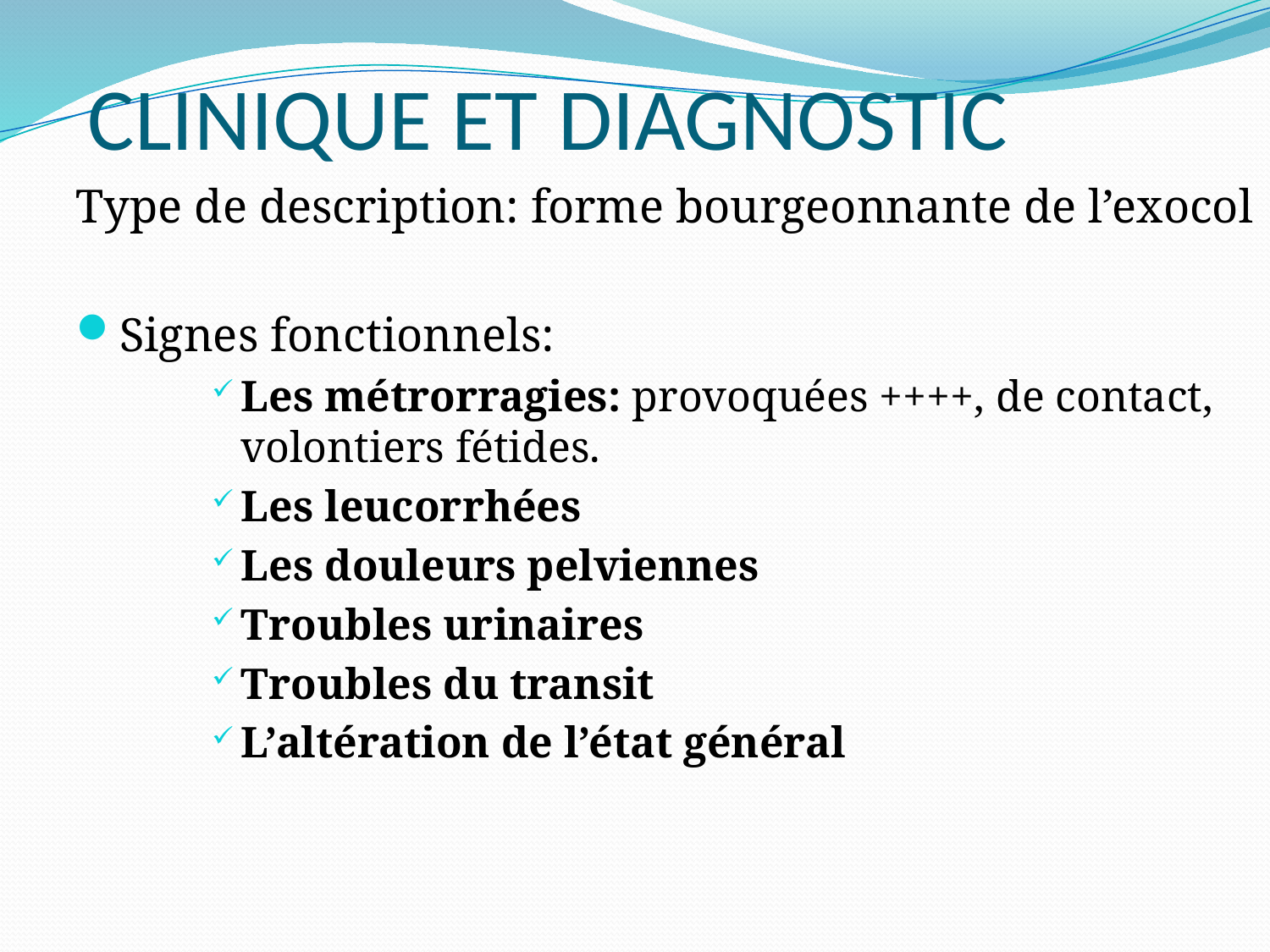

CLINIQUE ET DIAGNOSTIC
Type de description: forme bourgeonnante de l’exocol

Signes fonctionnels:
Les métrorragies: provoquées ++++, de contact, volontiers fétides.
Les leucorrhées
Les douleurs pelviennes
Troubles urinaires
Troubles du transit
L’altération de l’état général